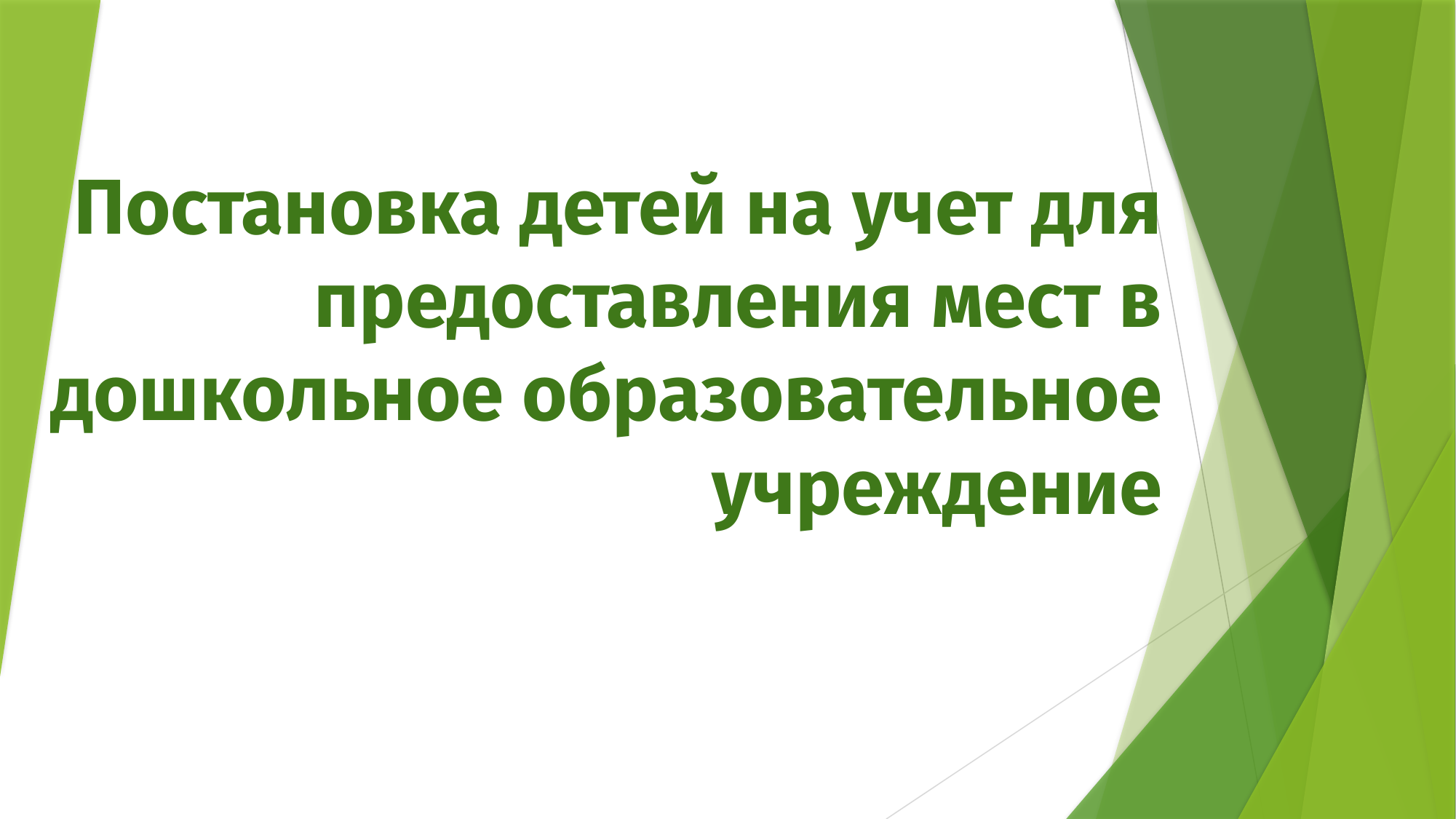

# Постановка детей на учет для предоставления мест в дошкольное образовательное учреждение